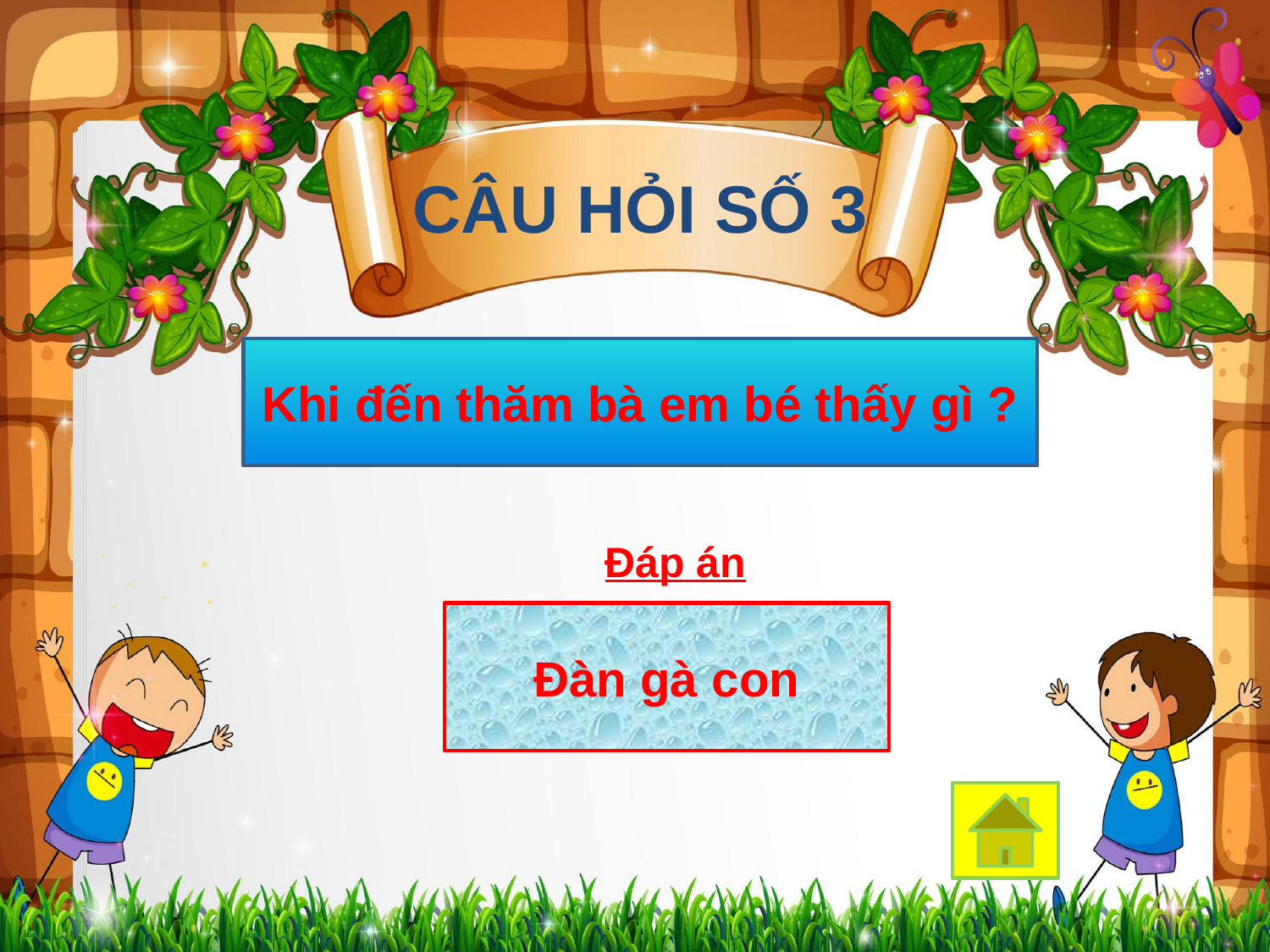

# CÂU HỎI SỐ 3
Khi đến thăm bà em bé thấy gì ?
Đáp án
Đàn gà con